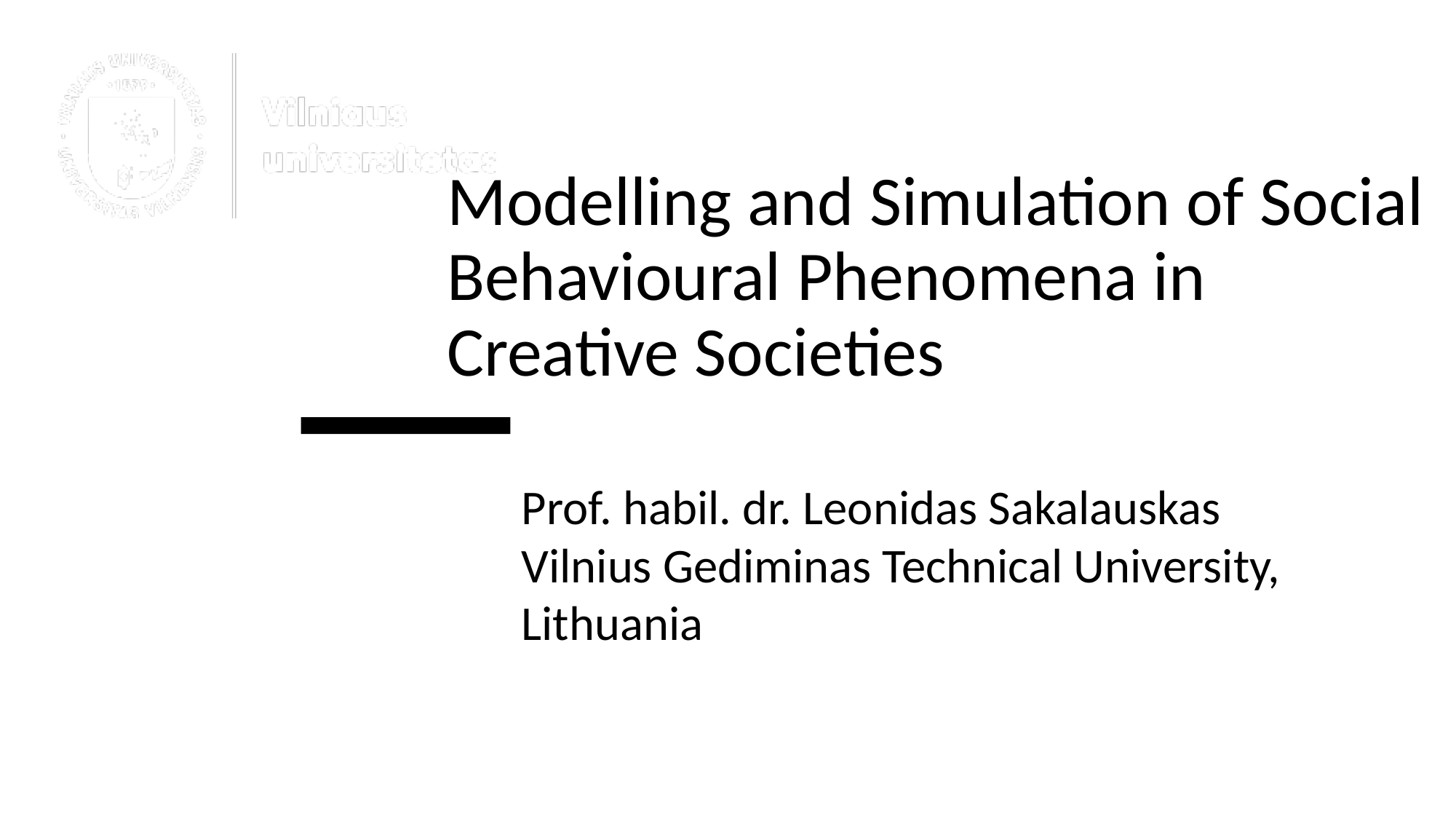

# Modelling and Simulation of Social Behavioural Phenomena in Creative Societies
Prof. habil. dr. Leonidas Sakalauskas
Vilnius Gediminas Technical University, Lithuania